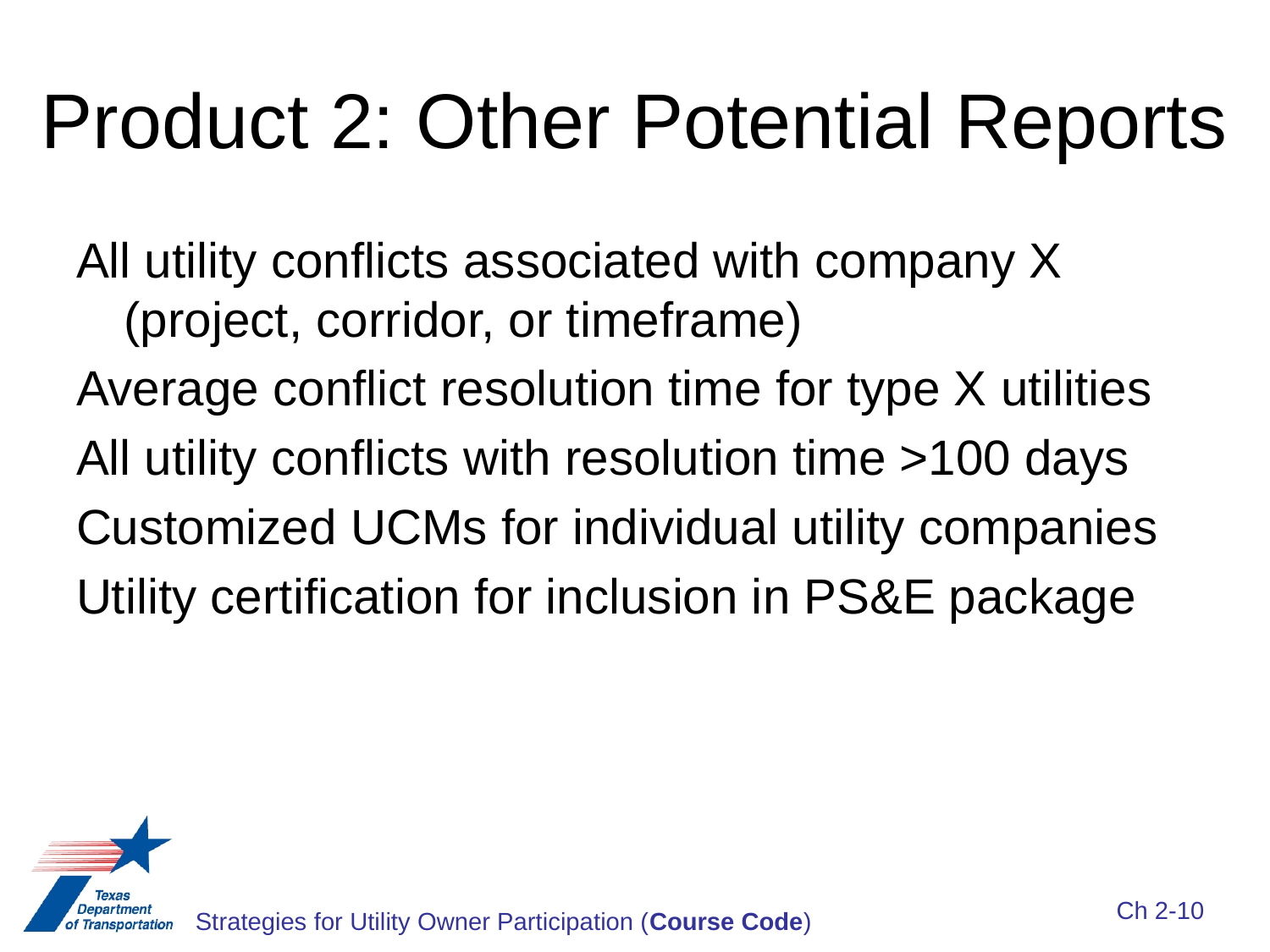

# Product 2: Other Potential Reports
All utility conflicts associated with company X (project, corridor, or timeframe)
Average conflict resolution time for type X utilities
All utility conflicts with resolution time >100 days
Customized UCMs for individual utility companies
Utility certification for inclusion in PS&E package
Ch 2-10
Strategies for Utility Owner Participation (Course Code)